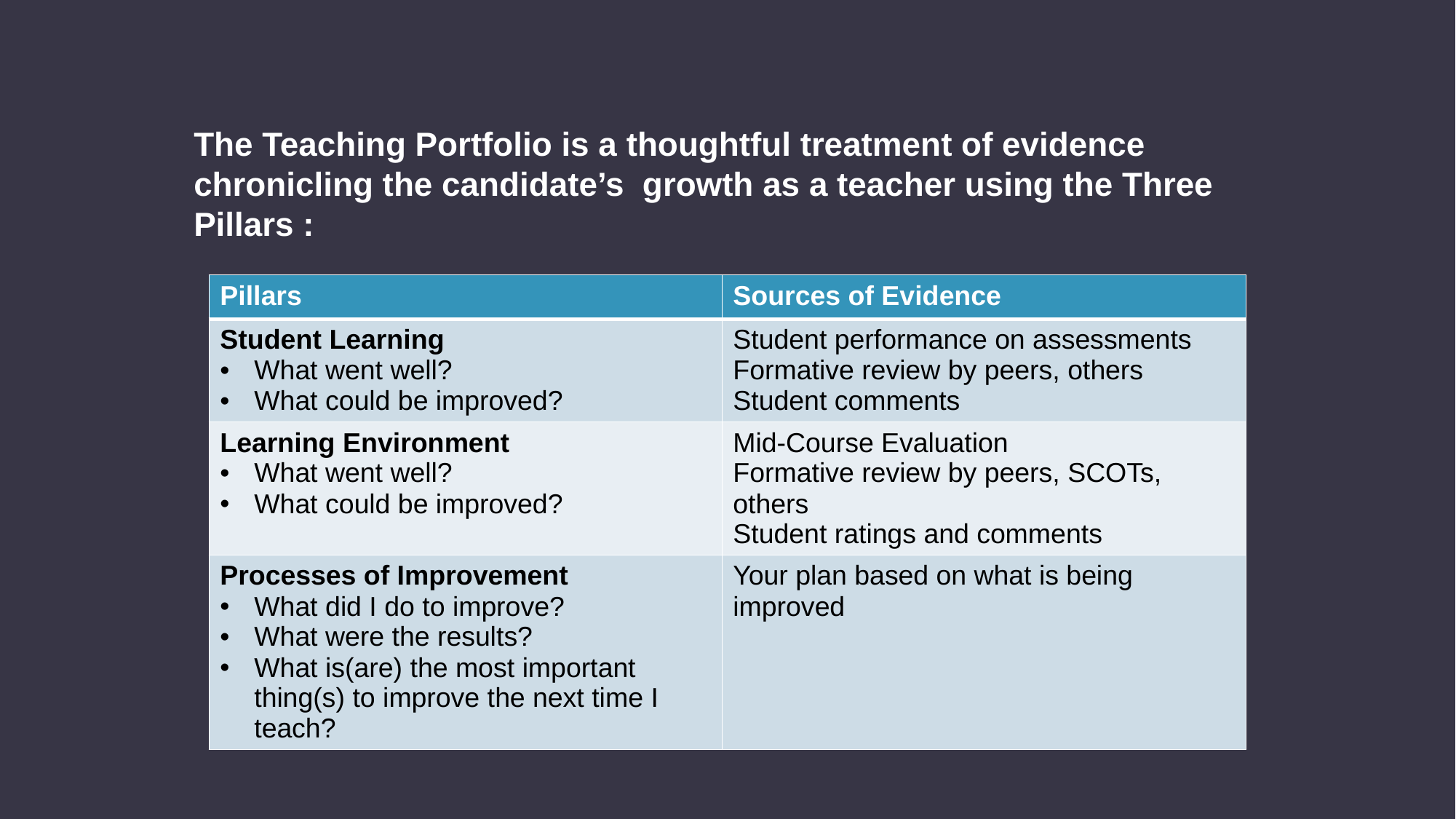

The Teaching Portfolio is a thoughtful treatment of evidence chronicling the candidate’s  growth as a teacher using the Three Pillars :

| Pillars | Sources of Evidence |
| --- | --- |
| Student Learning What went well? What could be improved? | Student performance on assessments Formative review by peers, others Student comments |
| Learning Environment What went well? What could be improved? | Mid-Course Evaluation Formative review by peers, SCOTs, others Student ratings and comments |
| Processes of Improvement What did I do to improve? What were the results? What is(are) the most important thing(s) to improve the next time I teach? | Your plan based on what is being improved |